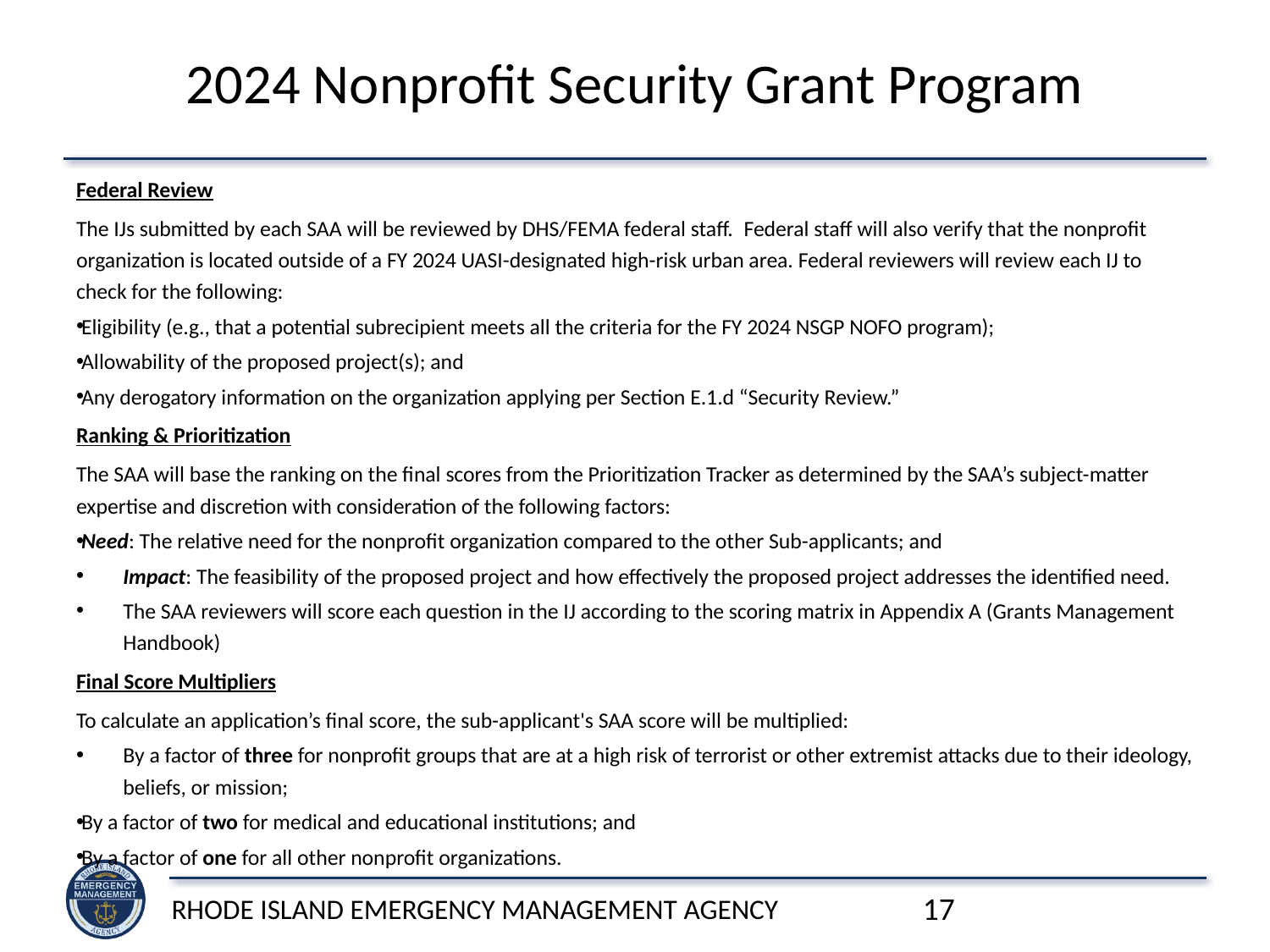

# 2024 Nonprofit Security Grant Program
Federal Review
The IJs submitted by each SAA will be reviewed by DHS/FEMA federal staff.  Federal staff will also verify that the nonprofit organization is located outside of a FY 2024 UASI-designated high-risk urban area. Federal reviewers will review each IJ to check for the following:
Eligibility (e.g., that a potential subrecipient meets all the criteria for the FY 2024 NSGP NOFO program);
Allowability of the proposed project(s); and
Any derogatory information on the organization applying per Section E.1.d “Security Review.”
Ranking & Prioritization
The SAA will base the ranking on the final scores from the Prioritization Tracker as determined by the SAA’s subject-matter expertise and discretion with consideration of the following factors:
Need: The relative need for the nonprofit organization compared to the other Sub-applicants; and
Impact: The feasibility of the proposed project and how effectively the proposed project addresses the identified need.
The SAA reviewers will score each question in the IJ according to the scoring matrix in Appendix A (Grants Management Handbook)
Final Score Multipliers
To calculate an application’s final score, the sub-applicant's SAA score will be multiplied:
By a factor of three for nonprofit groups that are at a high risk of terrorist or other extremist attacks due to their ideology, beliefs, or mission;
By a factor of two for medical and educational institutions; and
By a factor of one for all other nonprofit organizations.

Rhode Island Emergency Management Agency
17